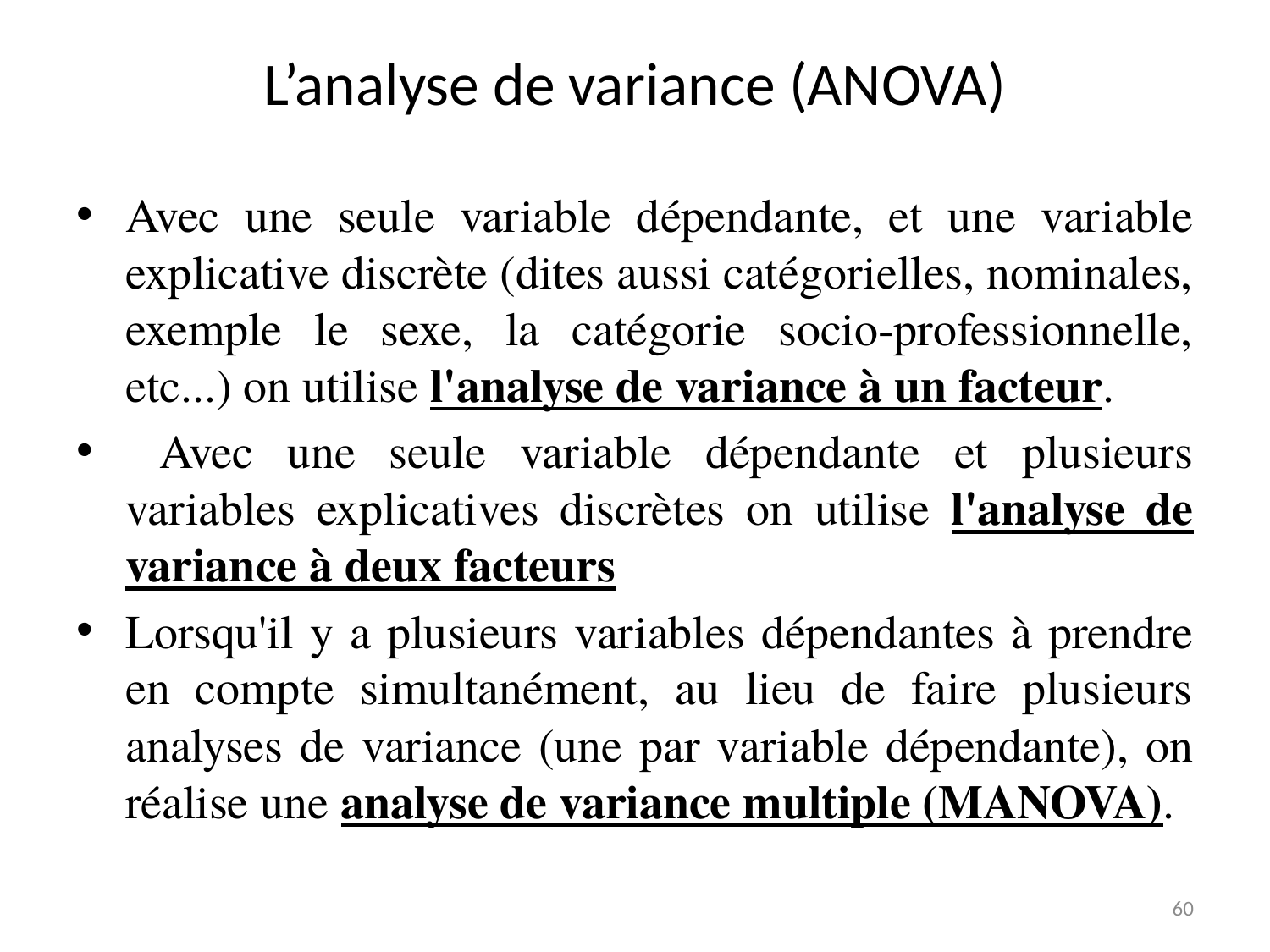

# L’analyse de variance (ANOVA)
Avec une seule variable dépendante, et une variable explicative discrète (dites aussi catégorielles, nominales, exemple le sexe, la catégorie socio-professionnelle, etc...) on utilise l'analyse de variance à un facteur.
 Avec une seule variable dépendante et plusieurs variables explicatives discrètes on utilise l'analyse de variance à deux facteurs
Lorsqu'il y a plusieurs variables dépendantes à prendre en compte simultanément, au lieu de faire plusieurs analyses de variance (une par variable dépendante), on réalise une analyse de variance multiple (MANOVA).
60